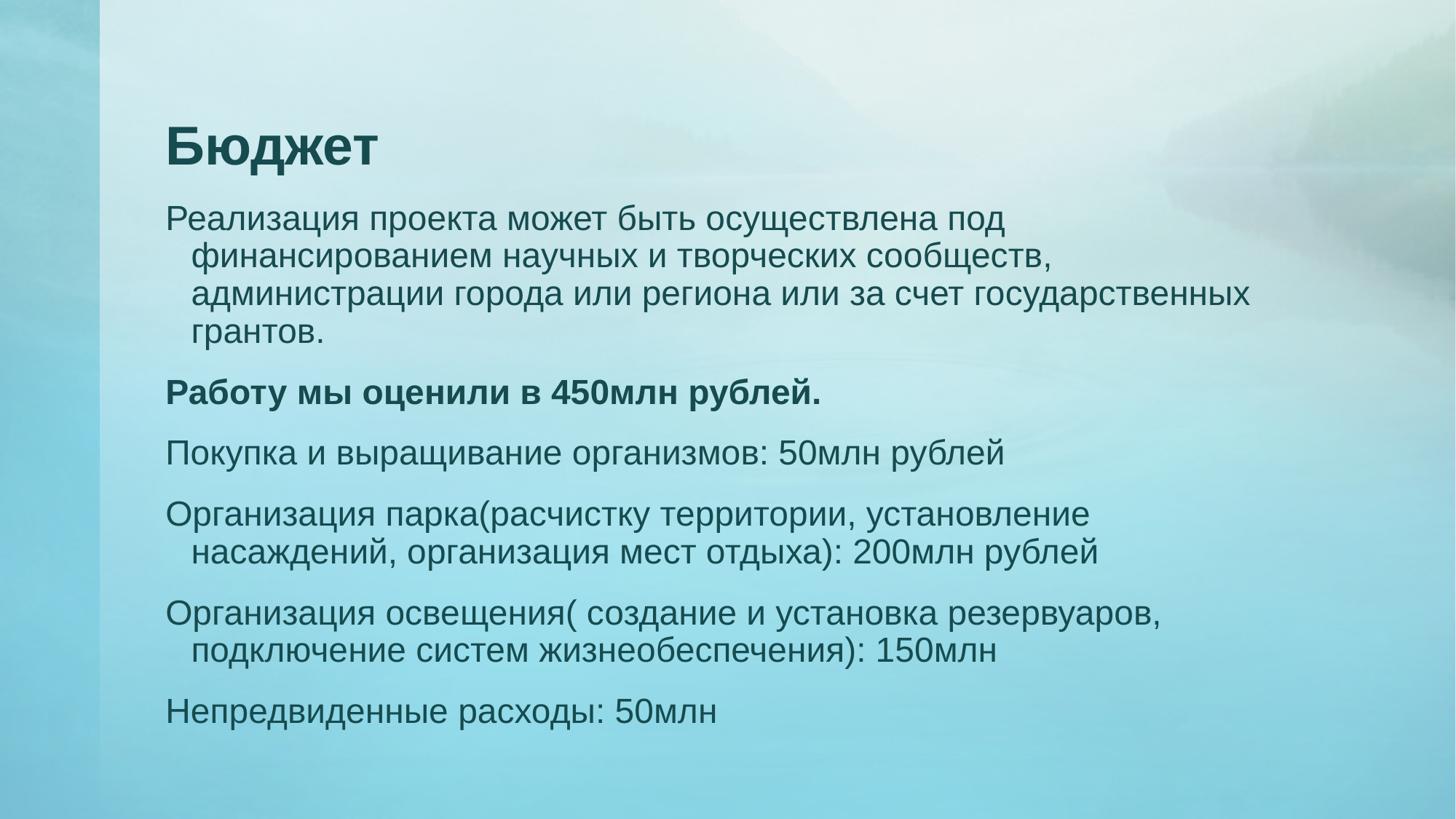

# Бюджет
Реализация проекта может быть осуществлена под финансированием научных и творческих сообществ, администрации города или региона или за счет государственных грантов.
Работу мы оценили в 450млн рублей.
Покупка и выращивание организмов: 50млн рублей
Организация парка(расчистку территории, установление насаждений, организация мест отдыха): 200млн рублей
Организация освещения( создание и установка резервуаров, подключение систем жизнеобеспечения): 150млн
Непредвиденные расходы: 50млн